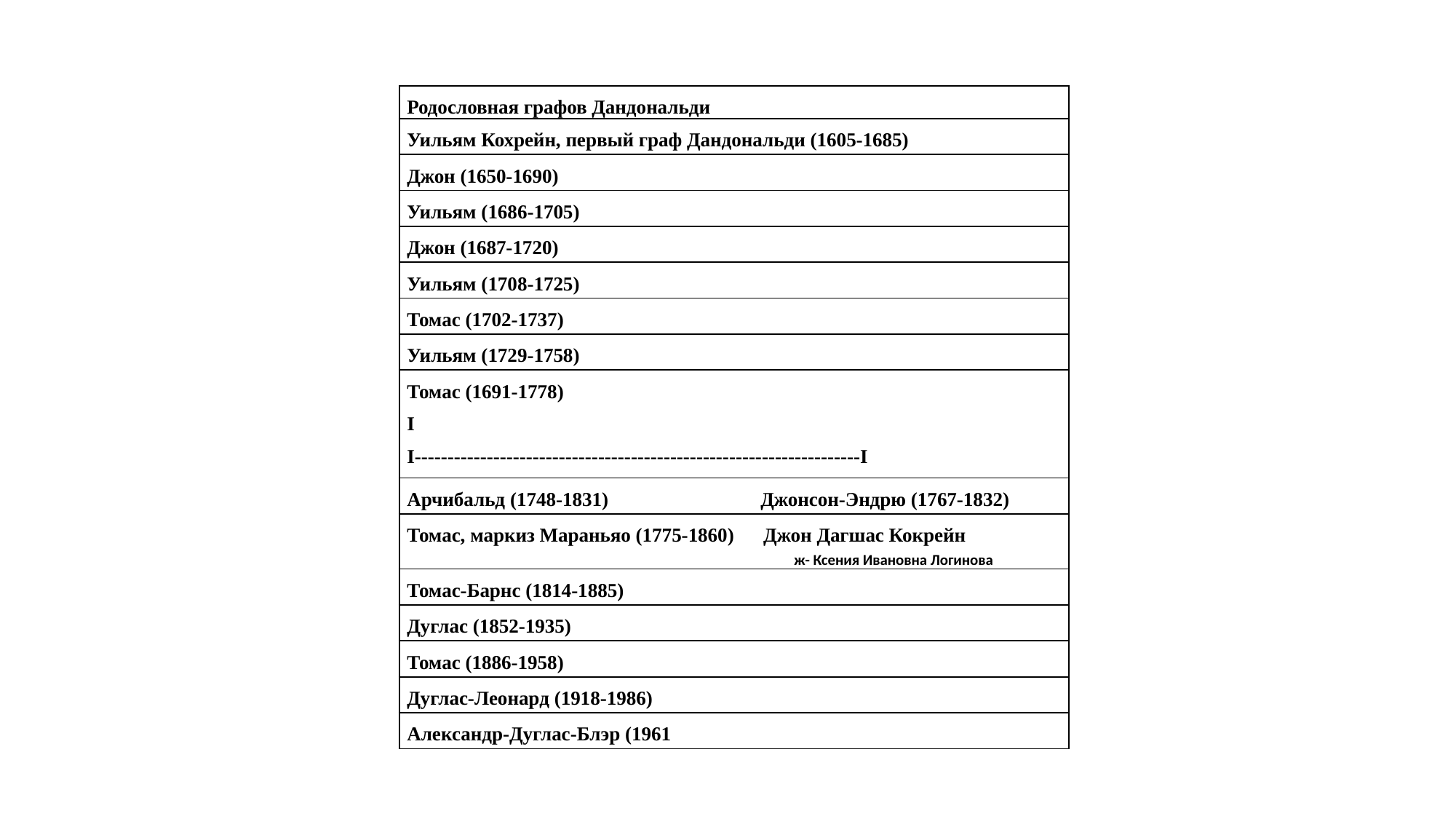

| Родословная графов Дандональди |
| --- |
| Уильям Кохрейн, первый граф Дандональди (1605-1685) |
| Джон (1650-1690) |
| Уильям (1686-1705) |
| Джон (1687-1720) |
| Уильям (1708-1725) |
| Томас (1702-1737) |
| Уильям (1729-1758) |
| Томас (1691-1778) I I--------------------------------------------------------------------I |
| Арчибальд (1748-1831) Джонсон-Эндрю (1767-1832) |
| Томас, маркиз Мараньяо (1775-1860) Джон Дагшас Кокрейн ж- Ксения Ивановна Логинова |
| Томас-Барнс (1814-1885) |
| Дуглас (1852-1935) |
| Томас (1886-1958) |
| Дуглас-Леонард (1918-1986) |
| Александр-Дуглас-Блэр (1961 |